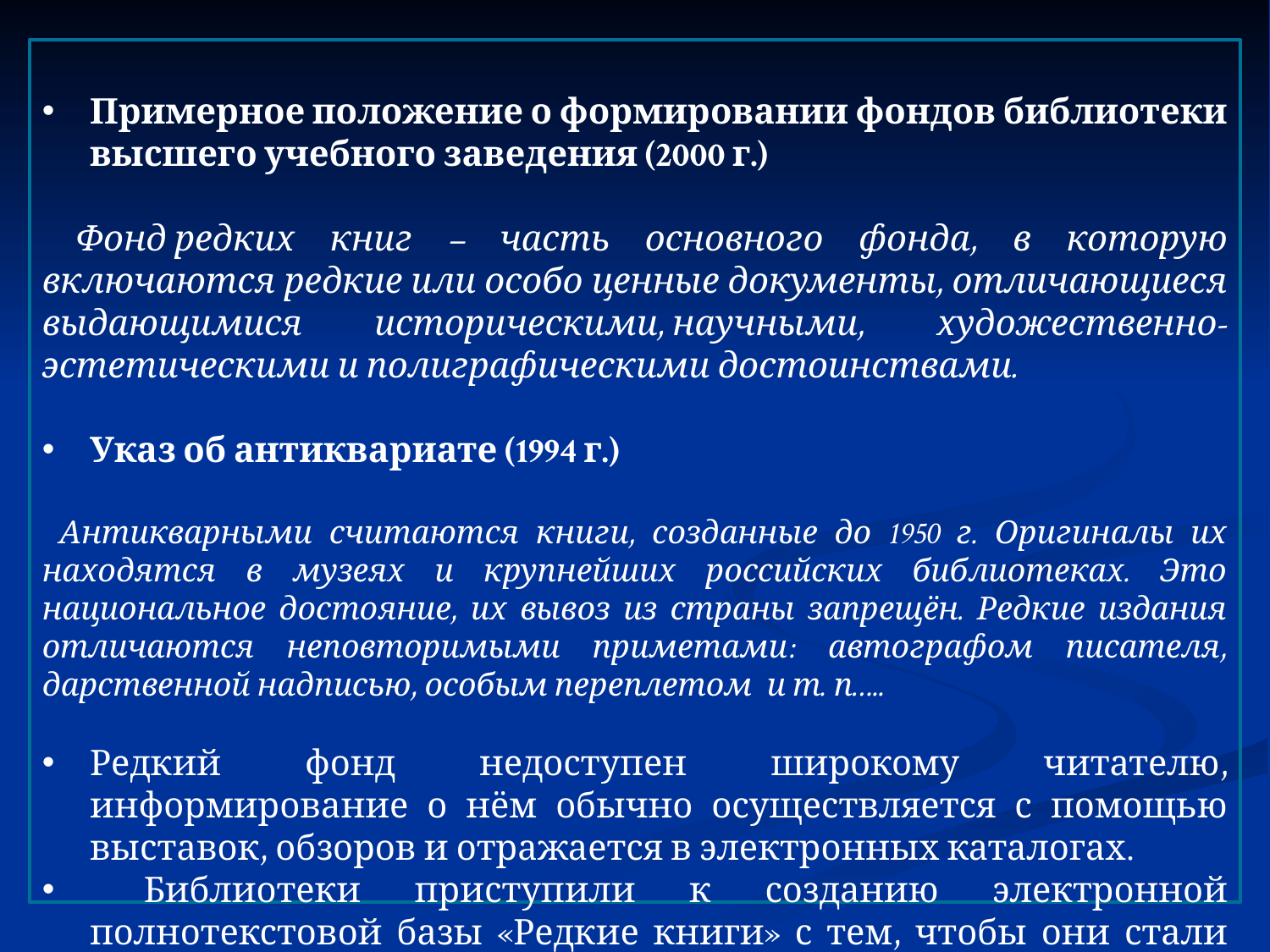

Примерное положение о формировании фондов библиотеки высшего учебного заведения (2000 г.)

 Фонд редких книг – часть основного фонда, в которую включаются редкие или особо ценные документы, отличающиеся выдающимися историческими, научными, художественно-эстетическими и полиграфическими достоинствами.

Указ об антиквариате (1994 г.)

 Антикварными считаются книги, созданные до 1950 г. Оригиналы их находятся в музеях и крупнейших российских библиотеках. Это национальное достояние, их вывоз из страны запрещён. Редкие издания отличаются неповторимыми приметами: автографом писателя, дарственной надписью, особым переплетом  и т. п…..

Редкий фонд недоступен широкому читателю, информирование о нём обычно осуществляется с помощью выставок, обзоров и отражается в электронных каталогах.
 Библиотеки приступили к созданию электронной полнотекстовой базы «Редкие книги» с тем, чтобы они стали доступны всем читателям.